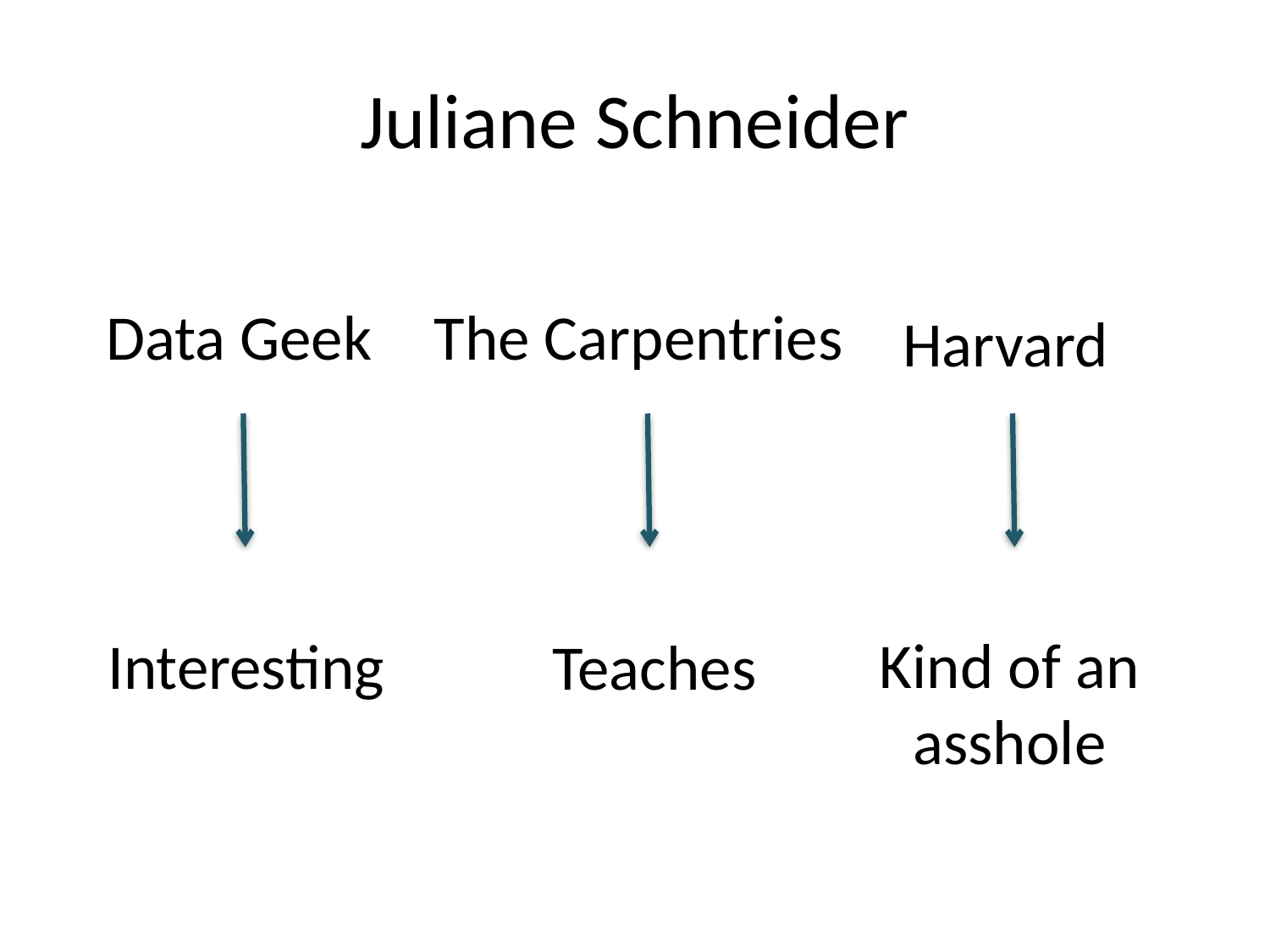

# Juliane Schneider
Data Geek
The Carpentries
Harvard
Interesting
Teaches
Kind of an asshole